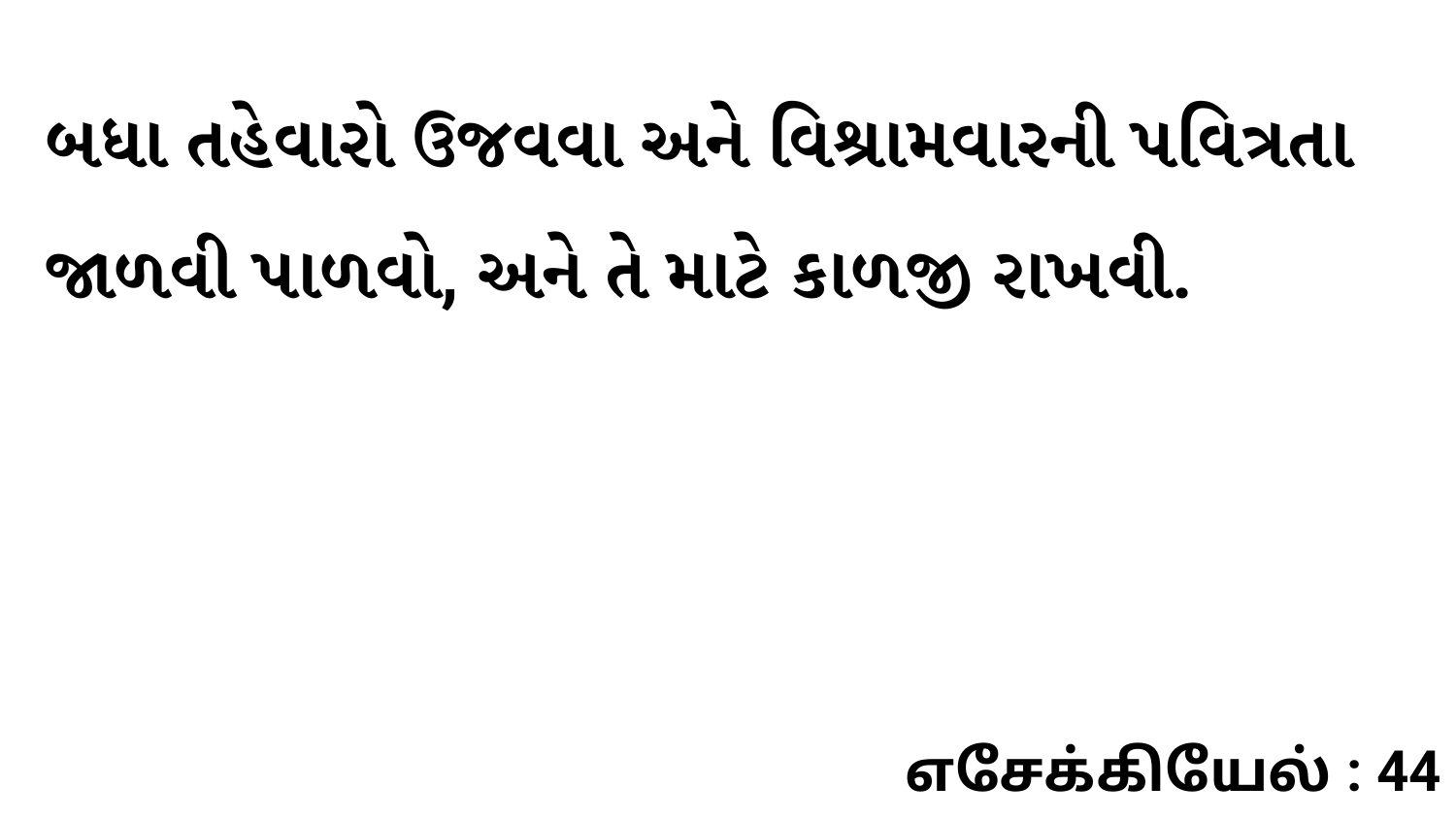

બધા તહેવારો ઉજવવા અને વિશ્રામવારની પવિત્રતા જાળવી પાળવો, અને તે માટે કાળજી રાખવી.
எசேக்கியேல் : 44